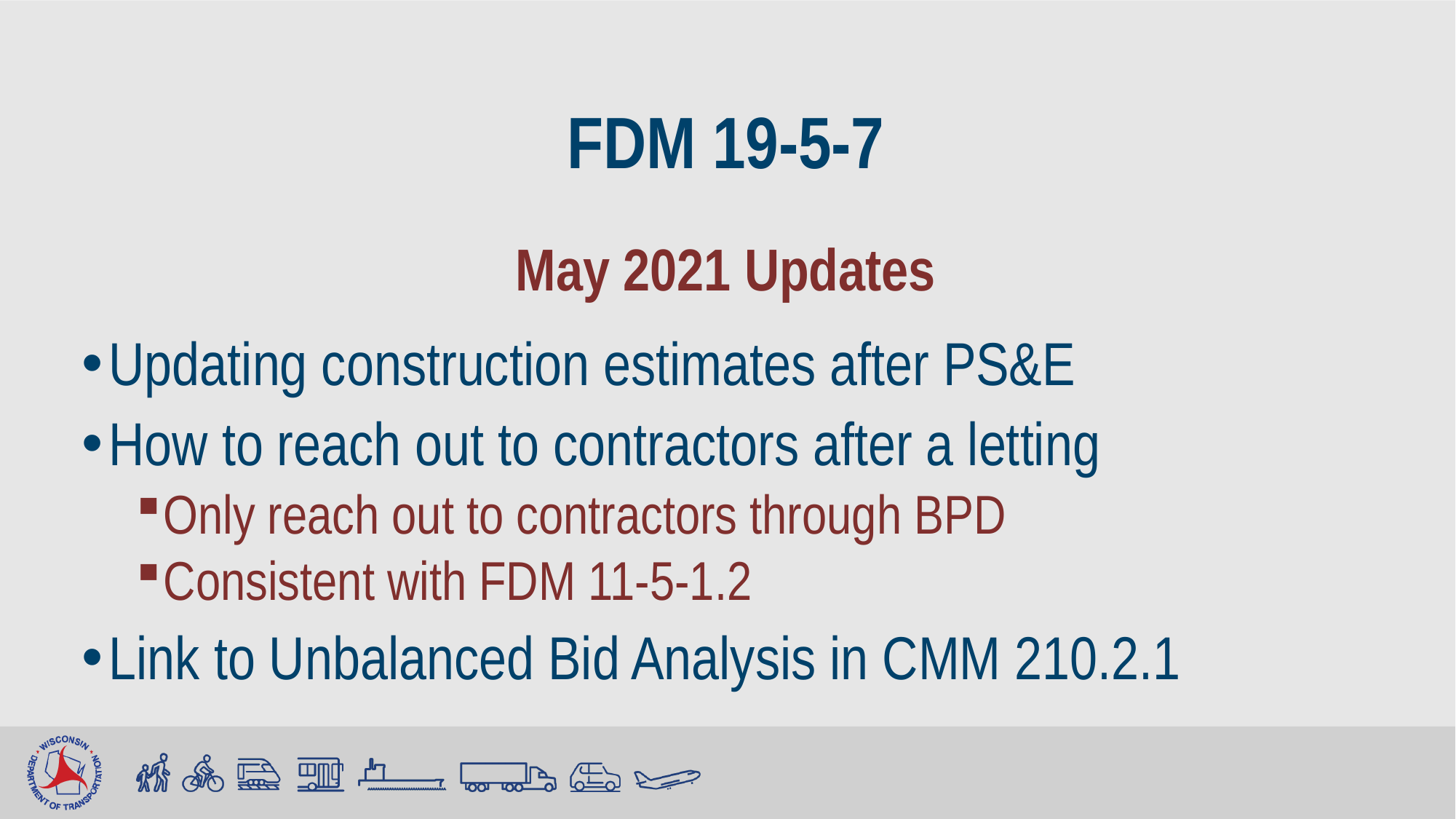

# FDM 19-5-7
May 2021 Updates
Updating construction estimates after PS&E
How to reach out to contractors after a letting
Only reach out to contractors through BPD
Consistent with FDM 11-5-1.2
Link to Unbalanced Bid Analysis in CMM 210.2.1